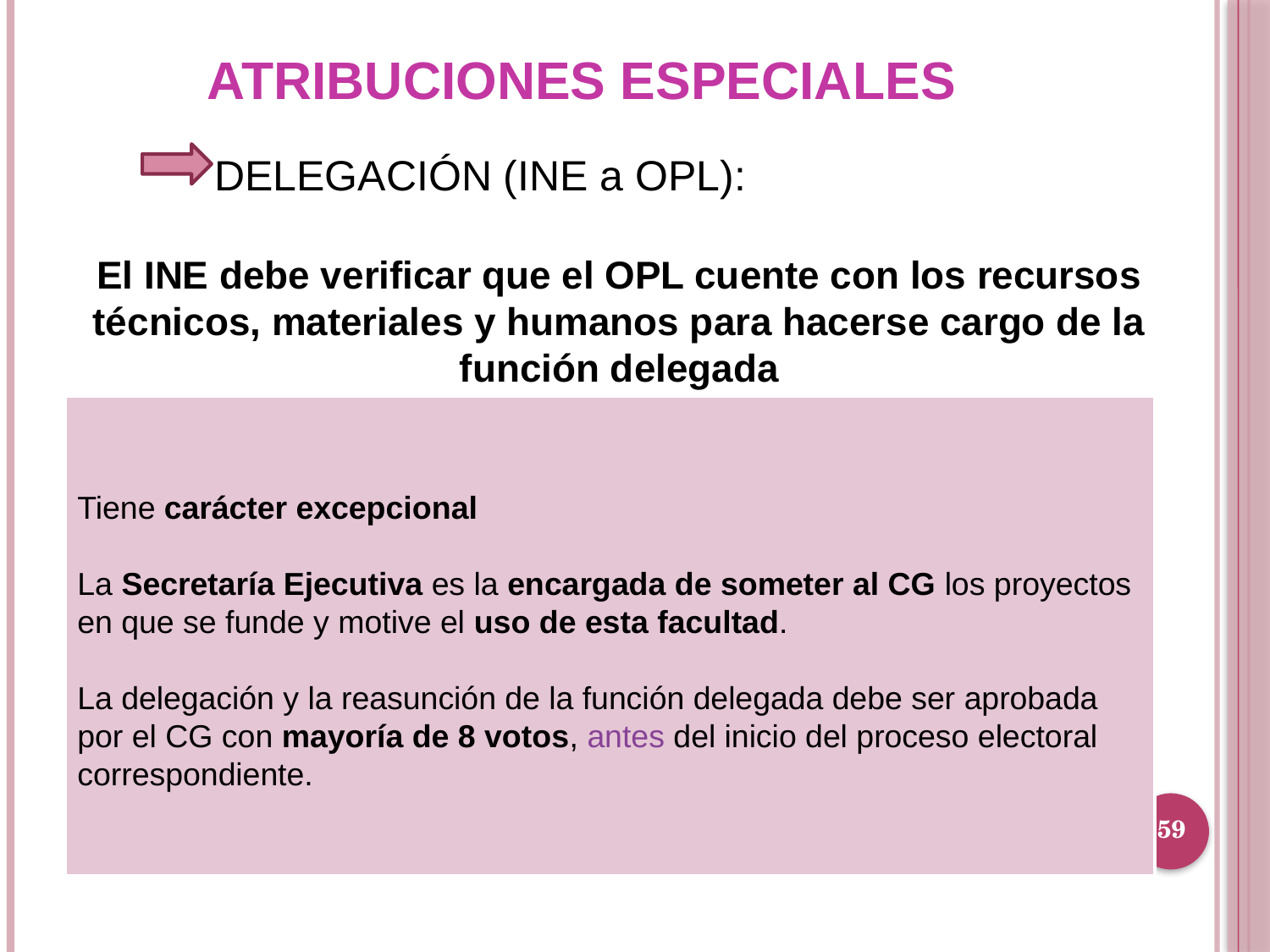

# ATRIBUCIONES ESPECIALES
	 DELEGACIÓN (INE a OPL):

El INE debe verificar que el OPL cuente con los recursos técnicos, materiales y humanos para hacerse cargo de la función delegada

Tiene carácter excepcional

La Secretaría Ejecutiva es la encargada de someter al CG los proyectos en que se funde y motive el uso de esta facultad.

La delegación y la reasunción de la función delegada debe ser aprobada por el CG con mayoría de 8 votos, antes del inicio del proceso electoral correspondiente.
59